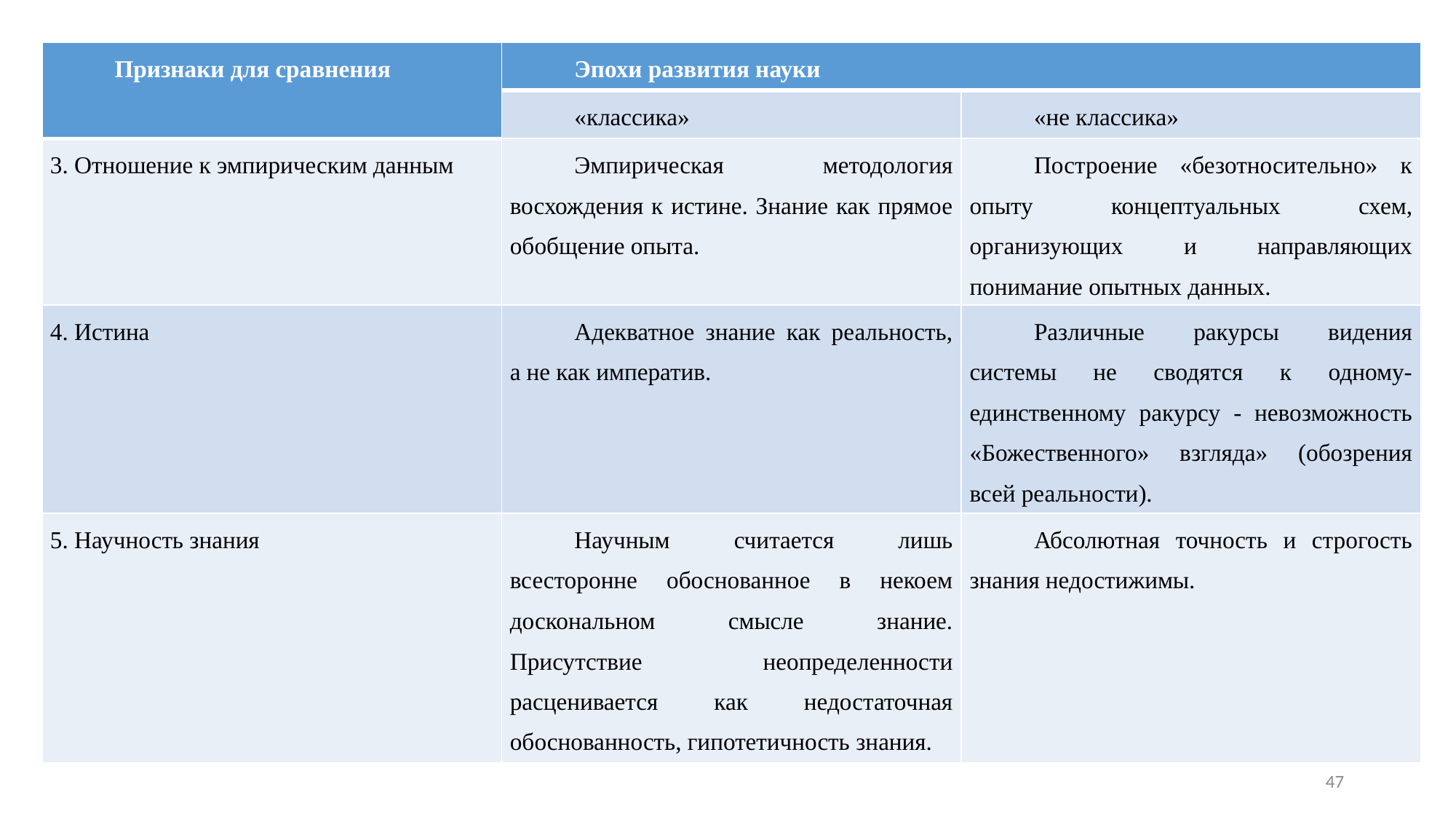

| Признаки для сравнения | Эпохи развития науки |  |
| --- | --- | --- |
|  | «классика» | «не классика» |
| 3. Отношение к эмпирическим данным | Эмпирическая методология восхождения к истине. Знание как прямое обобщение опыта. | Построение «безотносительно» к опыту концептуальных схем, организующих и направляющих понимание опытных данных. |
| 4. Истина | Адекватное знание как реальность, а не как императив. | Различные ракурсы видения системы не сводятся к одному-единственному ракурсу - невозможность «Божественного» взгляда» (обозрения всей реальности). |
| 5. Научность знания | Научным считается лишь всесторонне обоснованное в некоем доскональном смысле знание. Присутствие неопределенности расценивается как недостаточная обоснованность, гипотетичность знания. | Абсолютная точность и строгость знания недостижимы. |
47